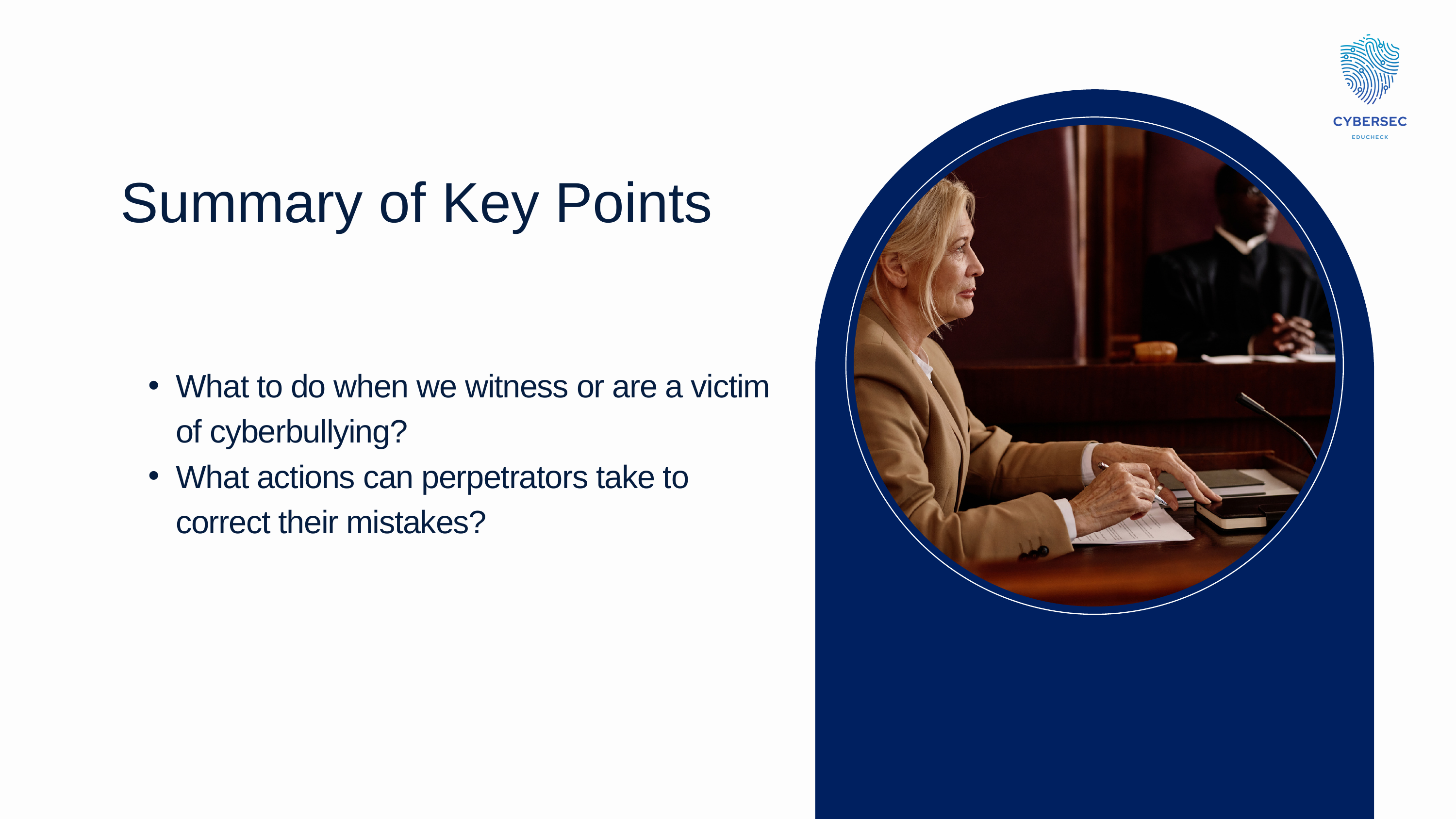

Summary of Key Points
What to do when we witness or are a victim of cyberbullying?
What actions can perpetrators take to correct their mistakes?